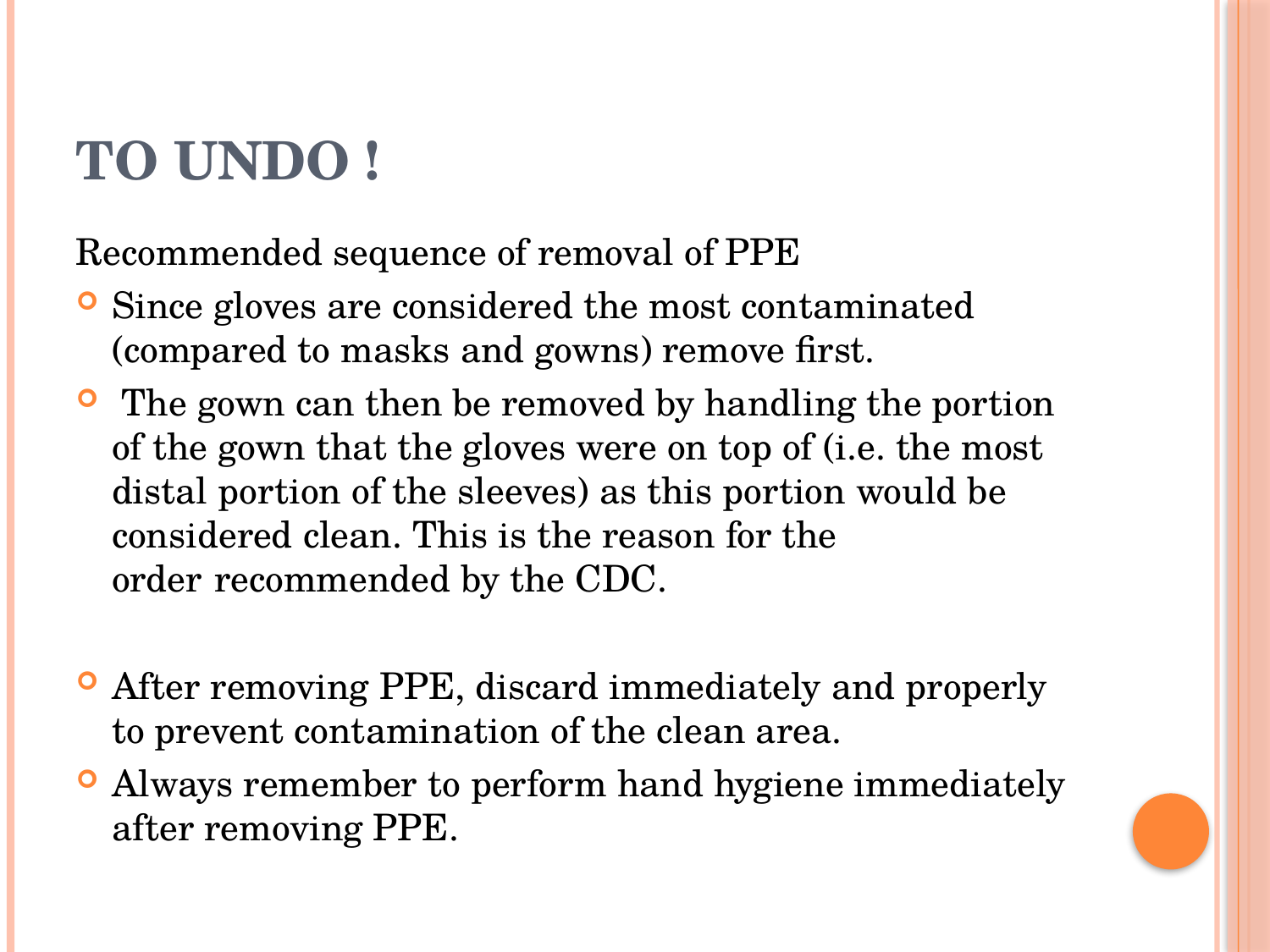

# To Undo !
Recommended sequence of removal of PPE
Since gloves are considered the most contaminated (compared to masks and gowns) remove first.
 The gown can then be removed by handling the portion of the gown that the gloves were on top of (i.e. the most distal portion of the sleeves) as this portion would be considered clean. This is the reason for the order recommended by the CDC.

After removing PPE, discard immediately and properly to prevent contamination of the clean area.
Always remember to perform hand hygiene immediately after removing PPE.